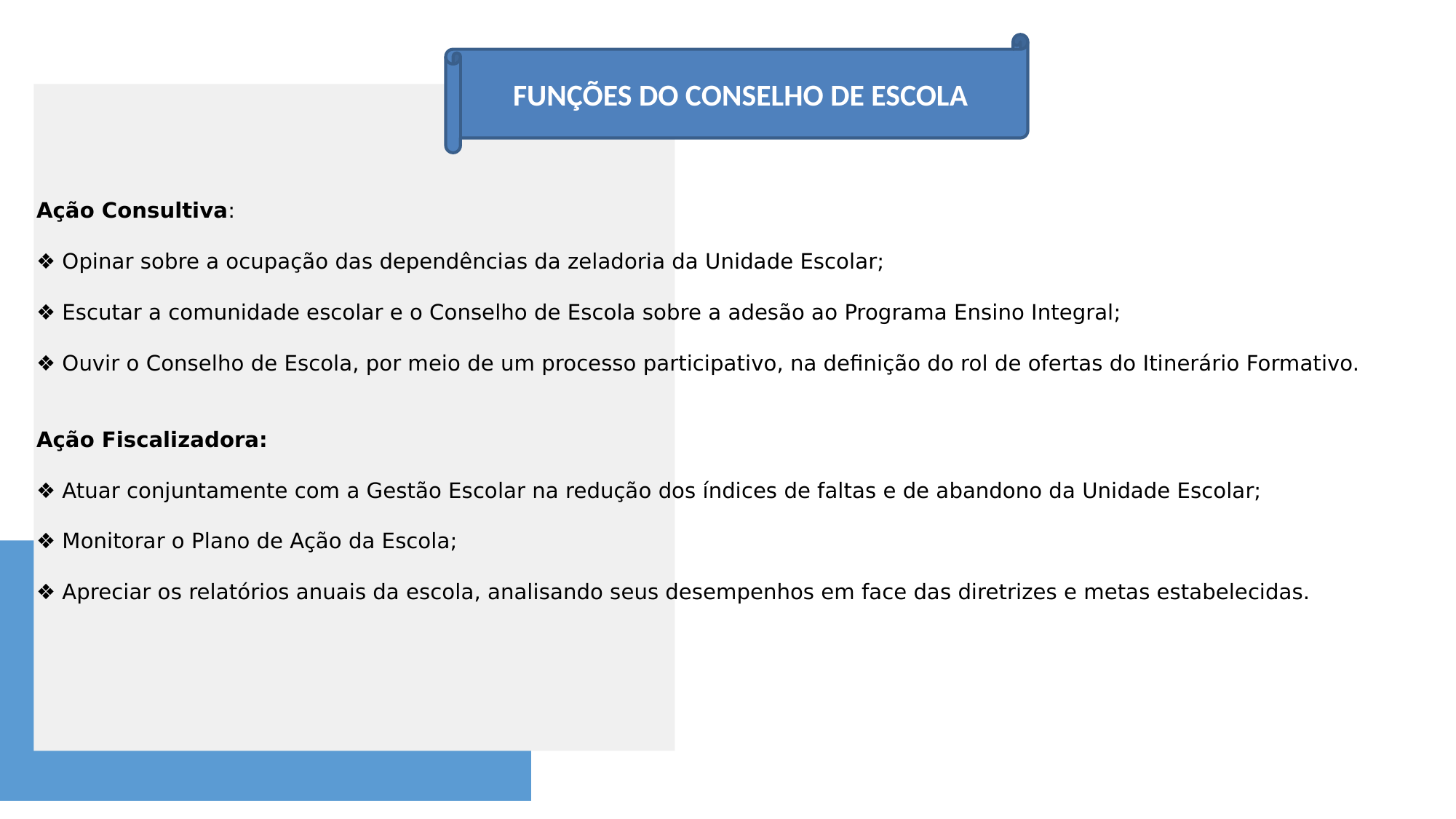

FUNÇÕES DO CONSELHO DE ESCOLA
Ação Consultiva:
❖ Opinar sobre a ocupação das dependências da zeladoria da Unidade Escolar;
❖ Escutar a comunidade escolar e o Conselho de Escola sobre a adesão ao Programa Ensino Integral;
❖ Ouvir o Conselho de Escola, por meio de um processo participativo, na definição do rol de ofertas do Itinerário Formativo.
Ação Fiscalizadora:
❖ Atuar conjuntamente com a Gestão Escolar na redução dos índices de faltas e de abandono da Unidade Escolar;
❖ Monitorar o Plano de Ação da Escola;
❖ Apreciar os relatórios anuais da escola, analisando seus desempenhos em face das diretrizes e metas estabelecidas.